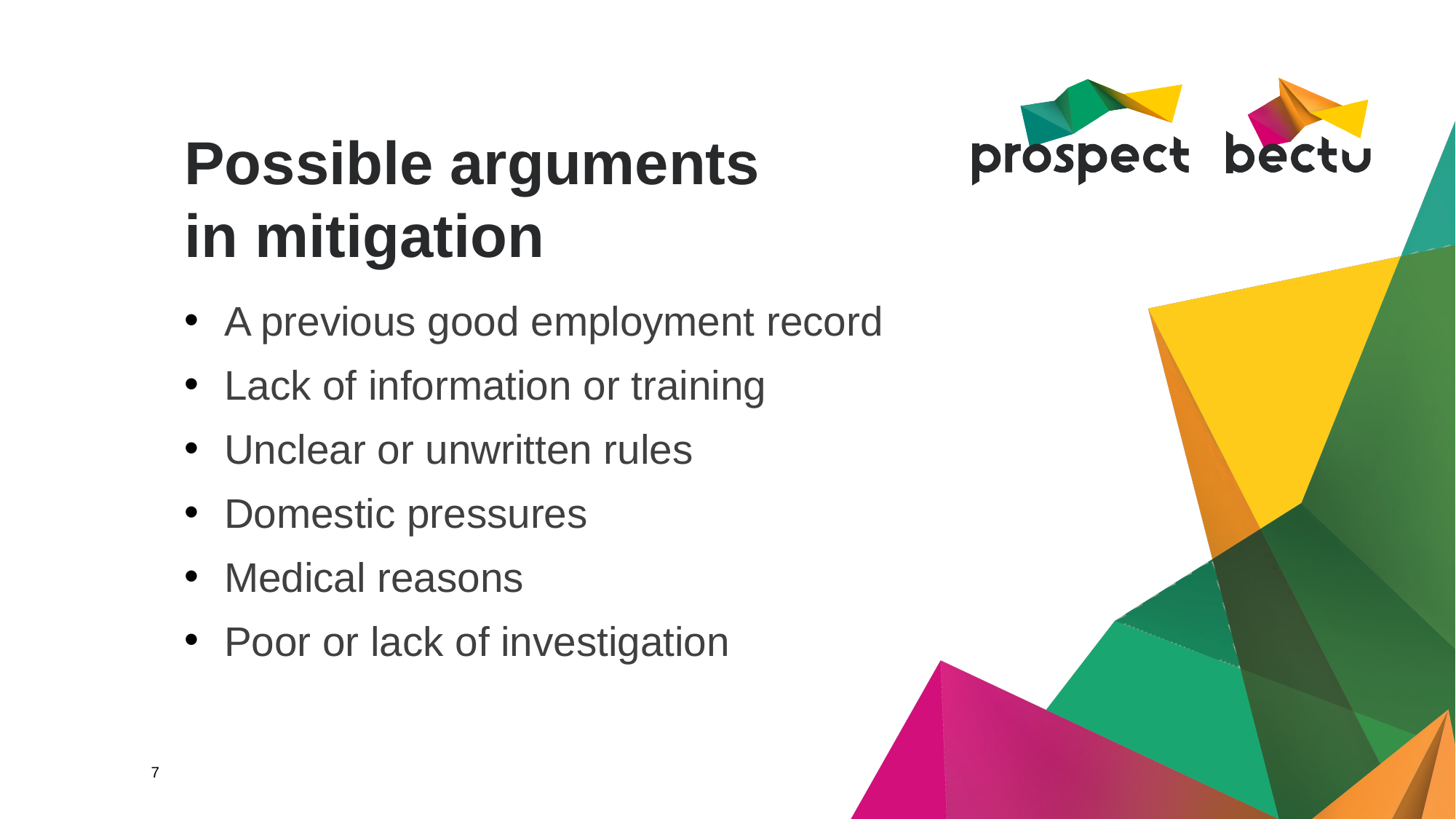

# Possible arguments in mitigation
A previous good employment record
Lack of information or training
Unclear or unwritten rules
Domestic pressures
Medical reasons
Poor or lack of investigation